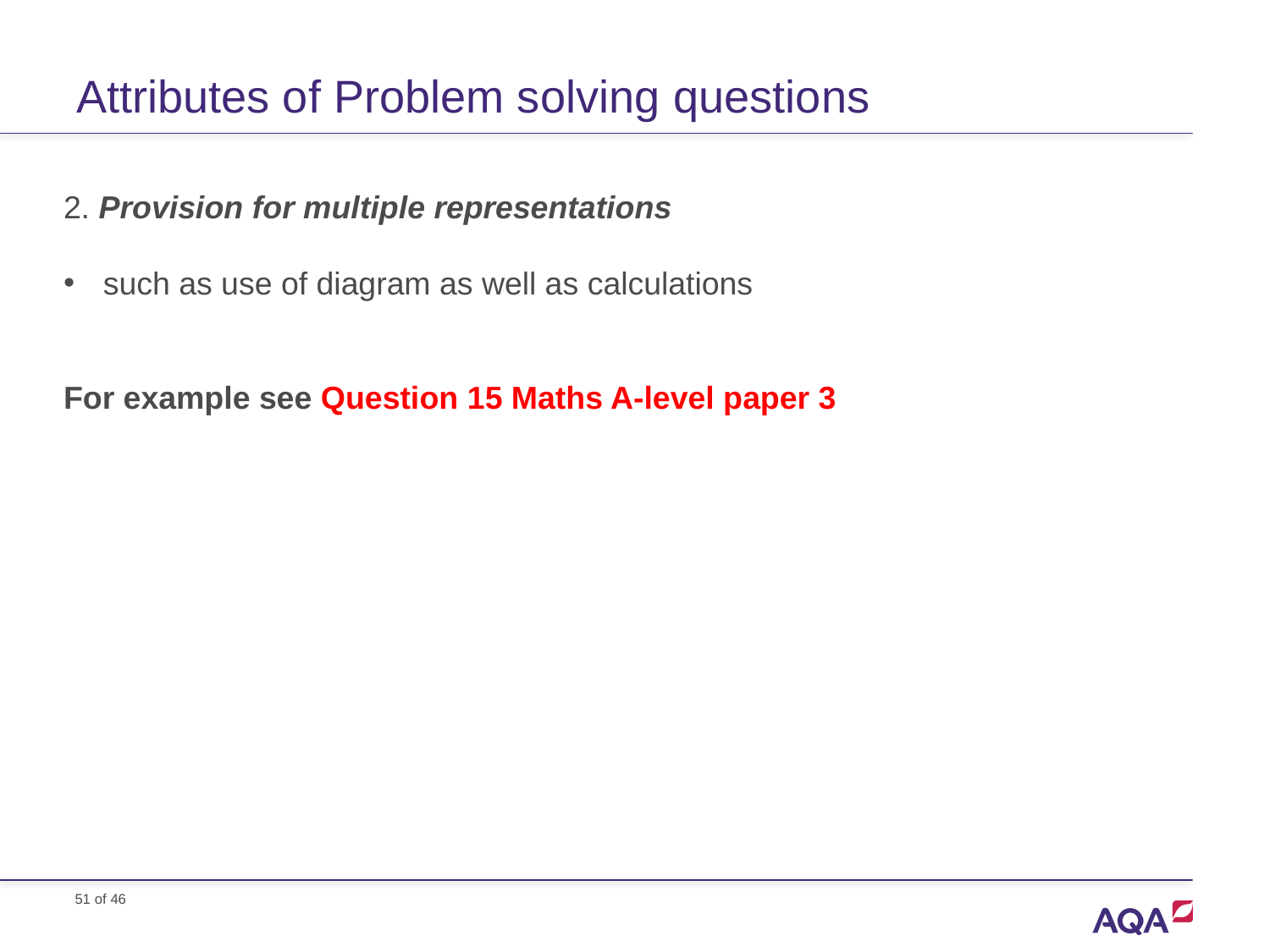

# Attributes of Problem solving questions
2. Provision for multiple representations

such as use of diagram as well as calculations

For example see Question 15 Maths A-level paper 3